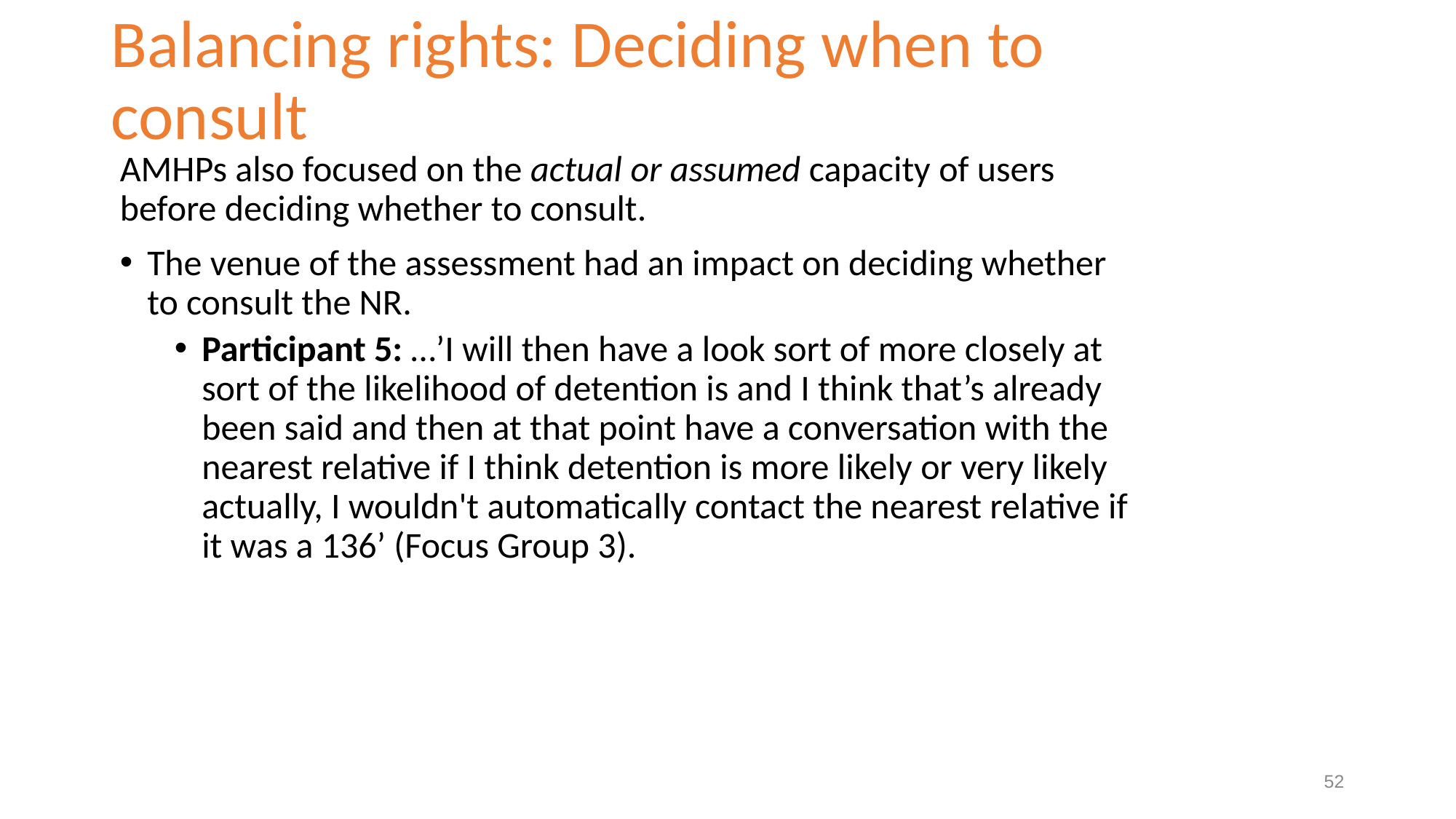

# Balancing rights: Deciding when to consult
AMHPs also focused on the actual or assumed capacity of users before deciding whether to consult.
The venue of the assessment had an impact on deciding whether to consult the NR.
Participant 5: …’I will then have a look sort of more closely at sort of the likelihood of detention is and I think that’s already been said and then at that point have a conversation with the nearest relative if I think detention is more likely or very likely actually, I wouldn't automatically contact the nearest relative if it was a 136’ (Focus Group 3).

52